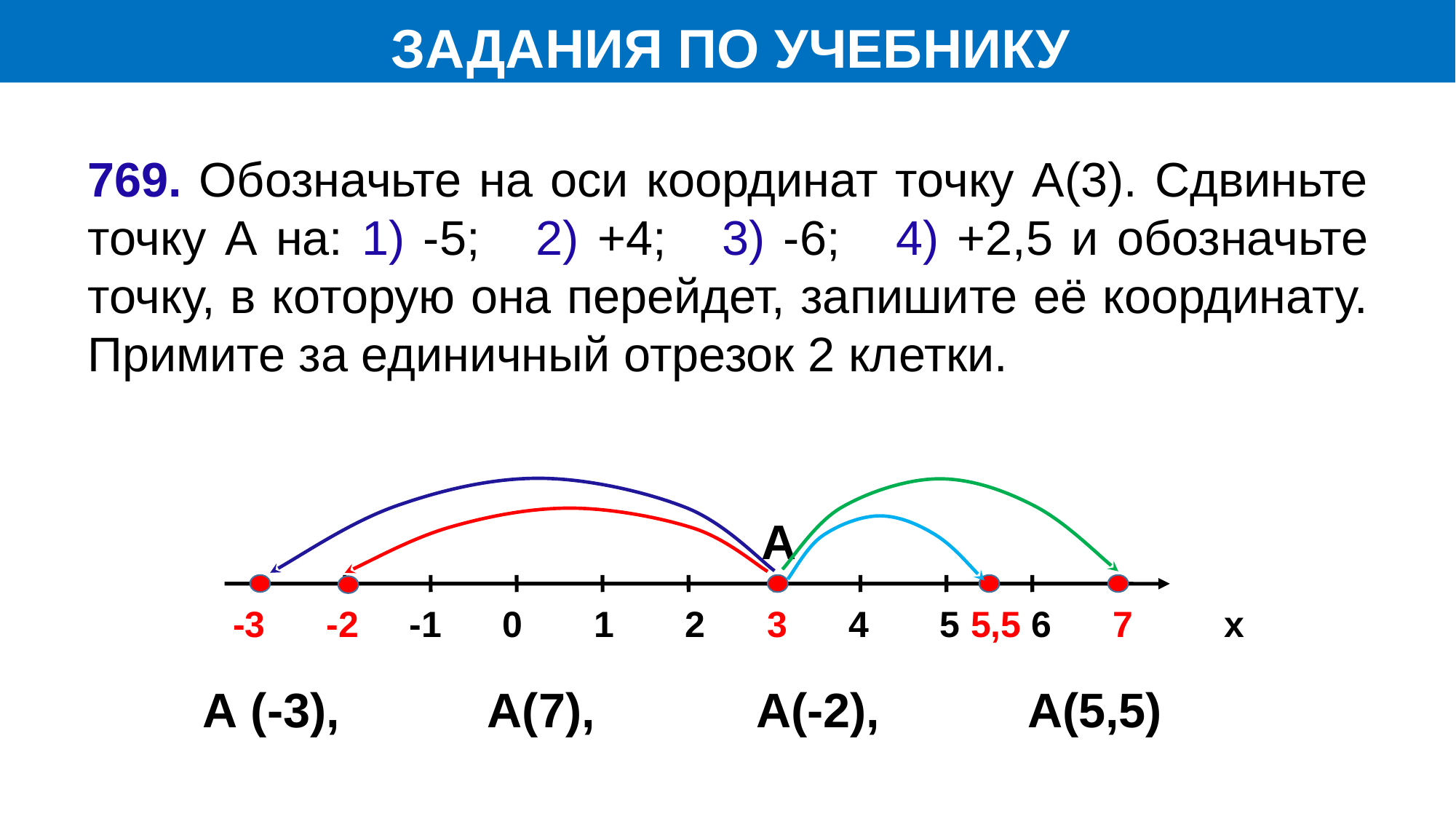

ЗАДАНИЯ ПО УЧЕБНИКУ
769. Обозначьте на оси координат точку А(3). Сдвиньте точку А на: 1) -5;   2) +4;   3) -6;   4) +2,5 и обозначьте точку, в которую она перейдет, запишите её координату. Примите за единичный отрезок 2 клетки.

А

     -3      -2     -1      0       1       2      3      4       5 5,5 6      7         х

А (-3),           А(7),            А(-2),           А(5,5)